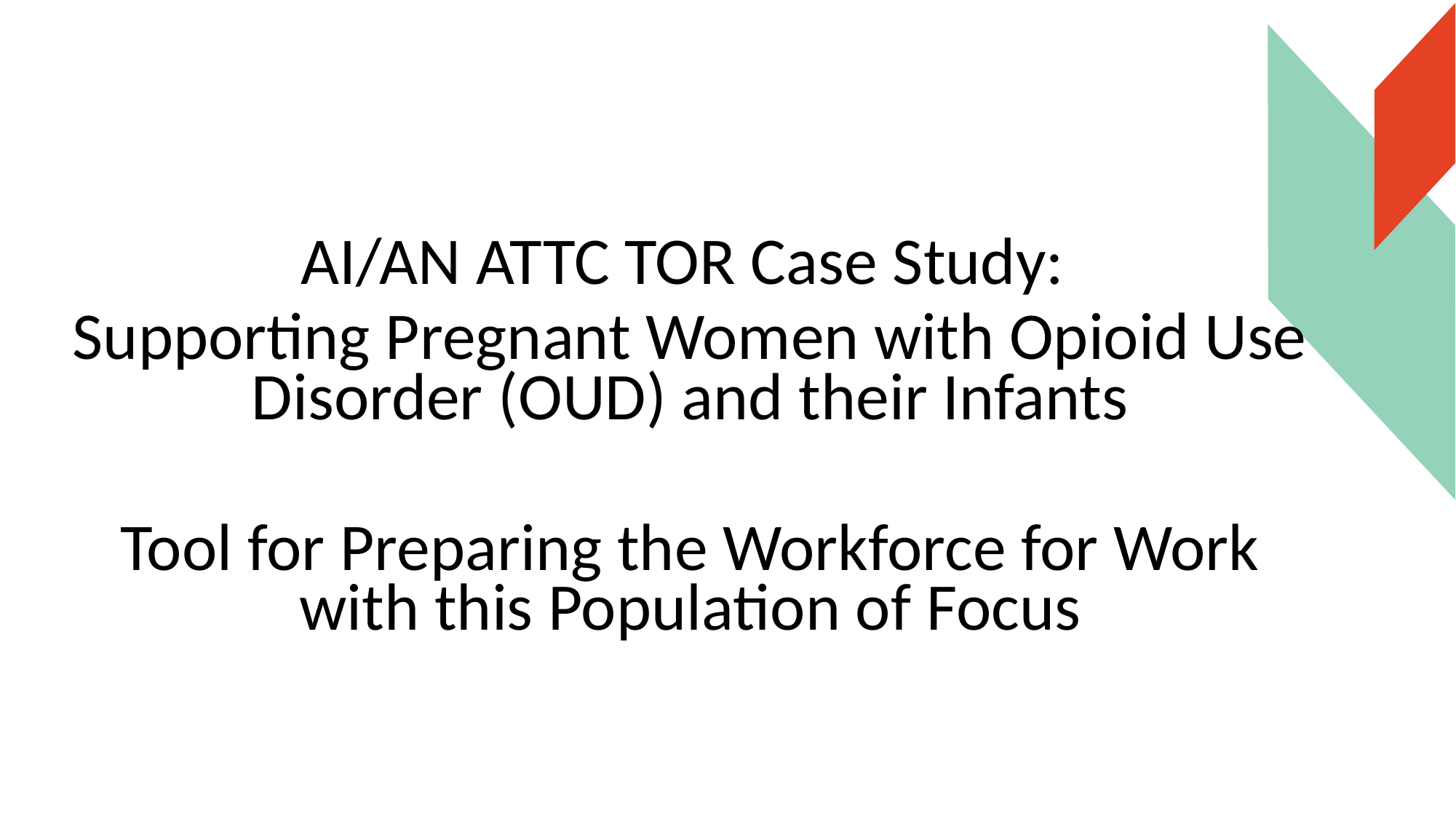

AI/AN ATTC TOR Case Study:
Supporting Pregnant Women with Opioid Use Disorder (OUD) and their Infants

Tool for Preparing the Workforce for Work with this Population of Focus